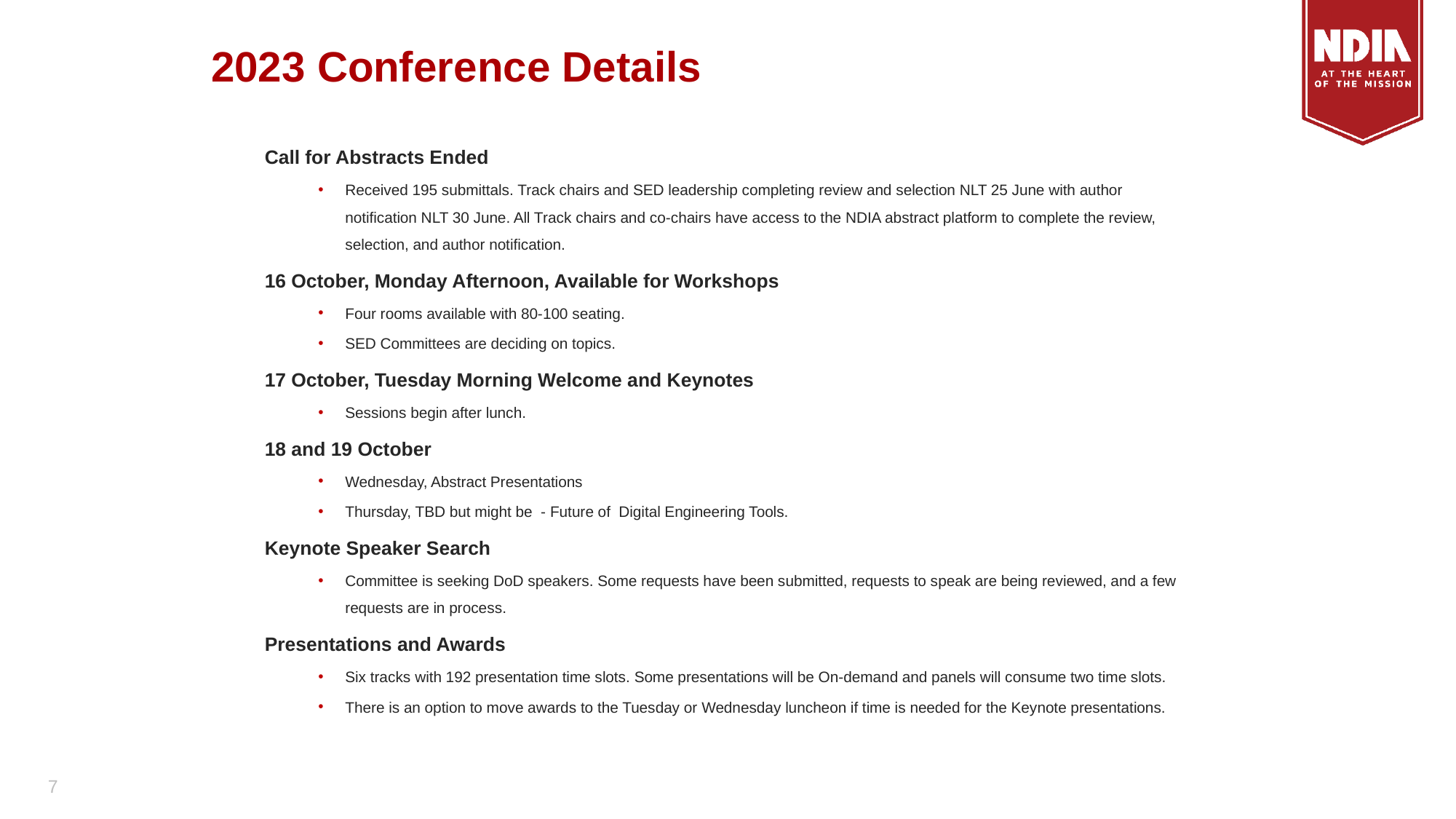

# 2023 Conference Details

Call for Abstracts Ended
Received 195 submittals. Track chairs and SED leadership completing review and selection NLT 25 June with author notification NLT 30 June. All Track chairs and co-chairs have access to the NDIA abstract platform to complete the review, selection, and author notification.
16 October, Monday Afternoon, Available for Workshops
Four rooms available with 80-100 seating.
SED Committees are deciding on topics.
17 October, Tuesday Morning Welcome and Keynotes
Sessions begin after lunch.
18 and 19 October
Wednesday, Abstract Presentations
Thursday, TBD but might be  - Future of  Digital Engineering Tools.
Keynote Speaker Search
Committee is seeking DoD speakers. Some requests have been submitted, requests to speak are being reviewed, and a few requests are in process.
Presentations and Awards
Six tracks with 192 presentation time slots. Some presentations will be On-demand and panels will consume two time slots.
There is an option to move awards to the Tuesday or Wednesday luncheon if time is needed for the Keynote presentations.

7